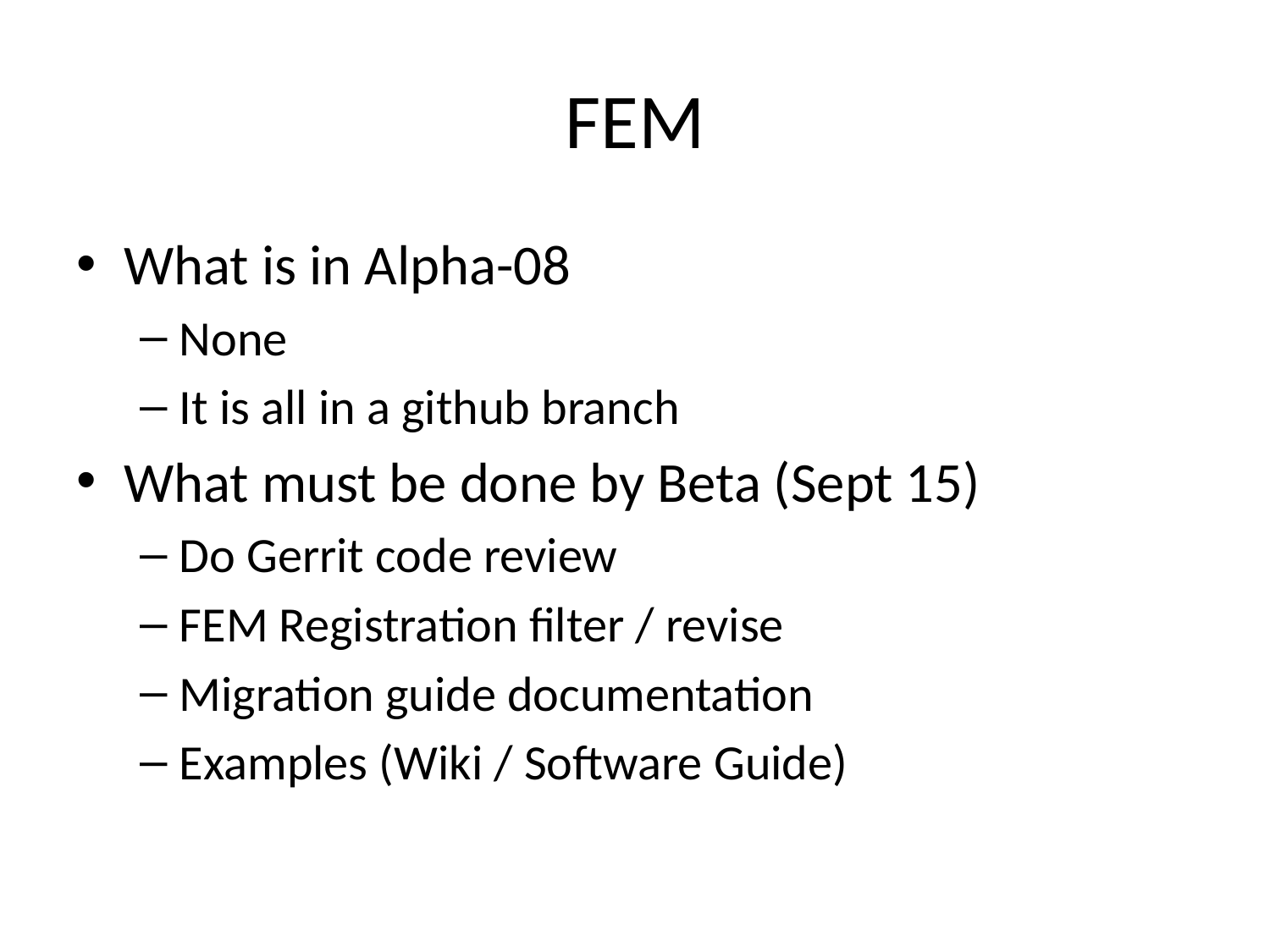

# FEM
What is in Alpha-08
None
It is all in a github branch
What must be done by Beta (Sept 15)
Do Gerrit code review
FEM Registration filter / revise
Migration guide documentation
Examples (Wiki / Software Guide)